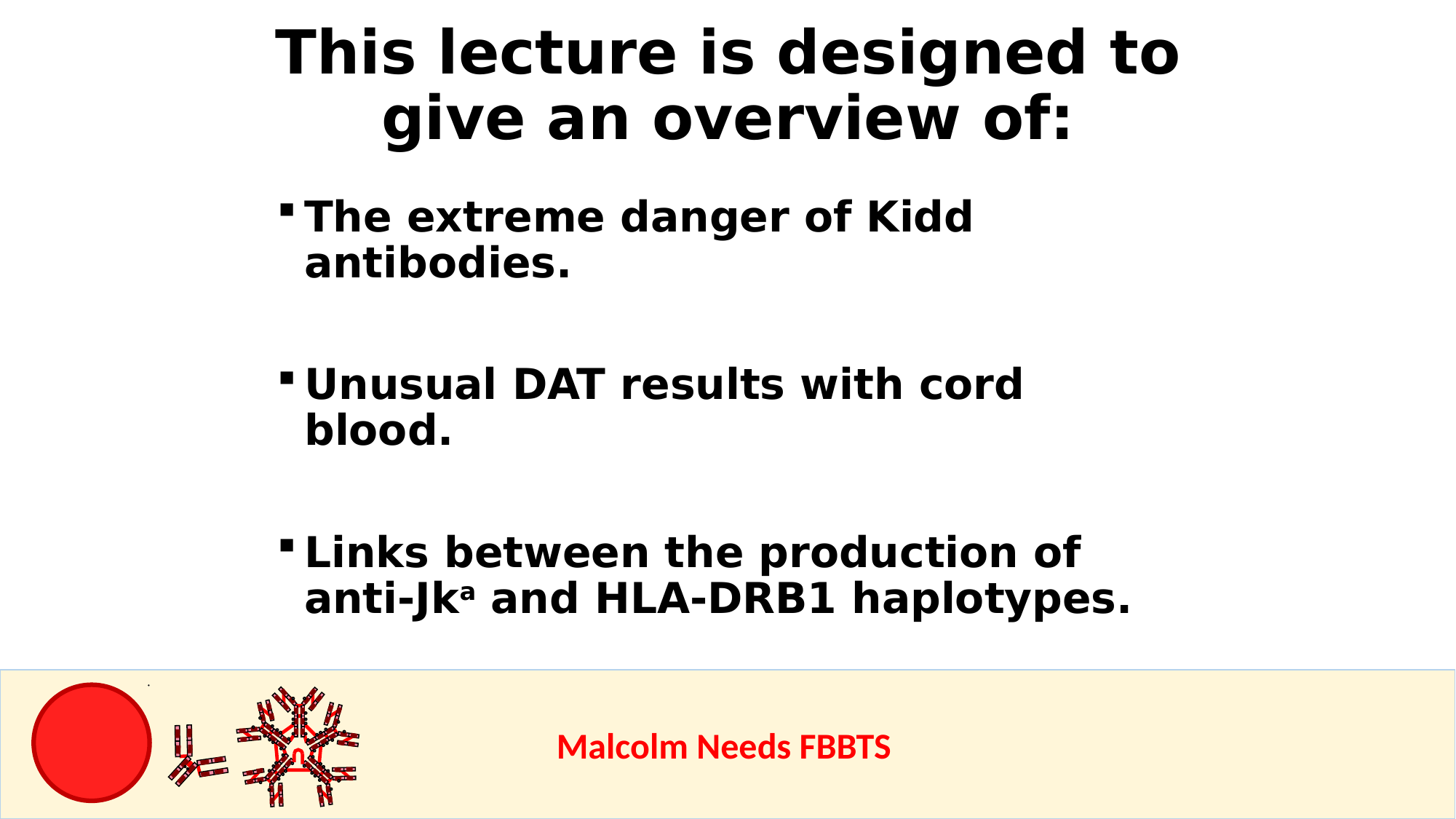

This lecture is designed to give an overview of:
The extreme danger of Kidd antibodies.

Unusual DAT results with cord blood.

Links between the production of anti-Jka and HLA-DRB1 haplotypes.
					Malcolm Needs FBBTS